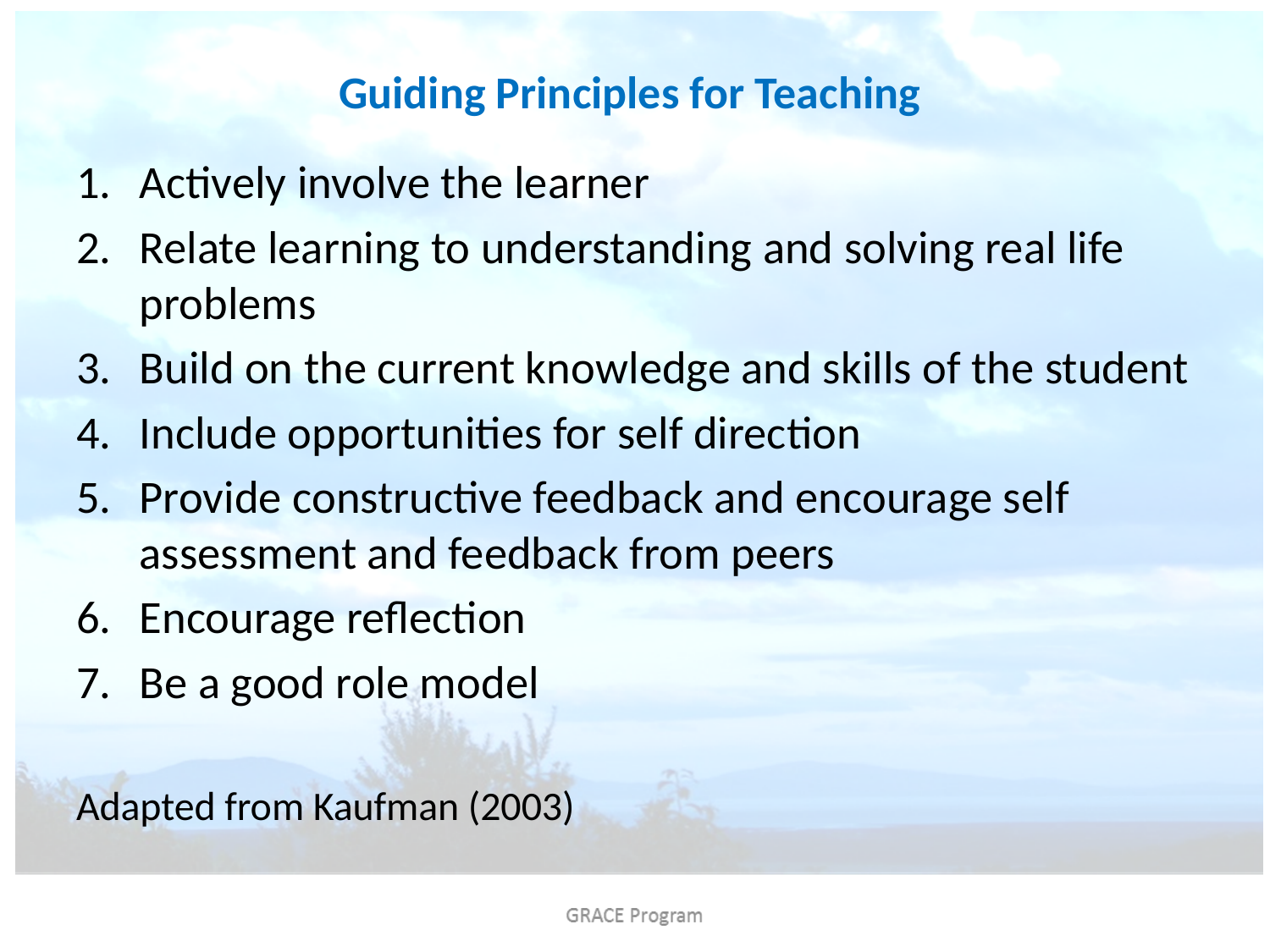

# Guiding Principles for Teaching
Actively involve the learner
Relate learning to understanding and solving real life problems
Build on the current knowledge and skills of the student
Include opportunities for self direction
Provide constructive feedback and encourage self assessment and feedback from peers
Encourage reflection
Be a good role model

Adapted from Kaufman (2003)